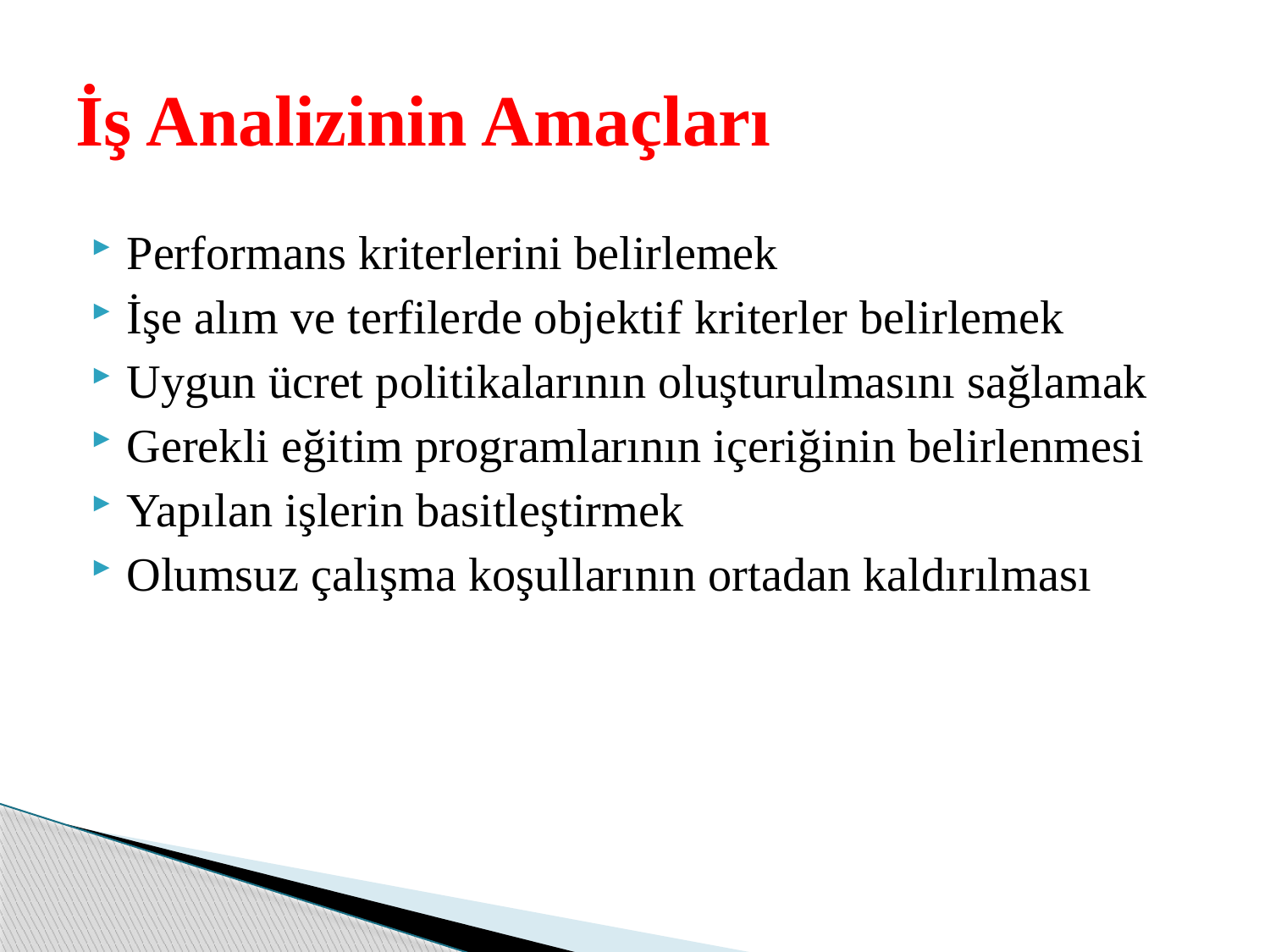

# İş Analizinin Amaçları
Performans kriterlerini belirlemek
İşe alım ve terfilerde objektif kriterler belirlemek
Uygun ücret politikalarının oluşturulmasını sağlamak
Gerekli eğitim programlarının içeriğinin belirlenmesi
Yapılan işlerin basitleştirmek
Olumsuz çalışma koşullarının ortadan kaldırılması